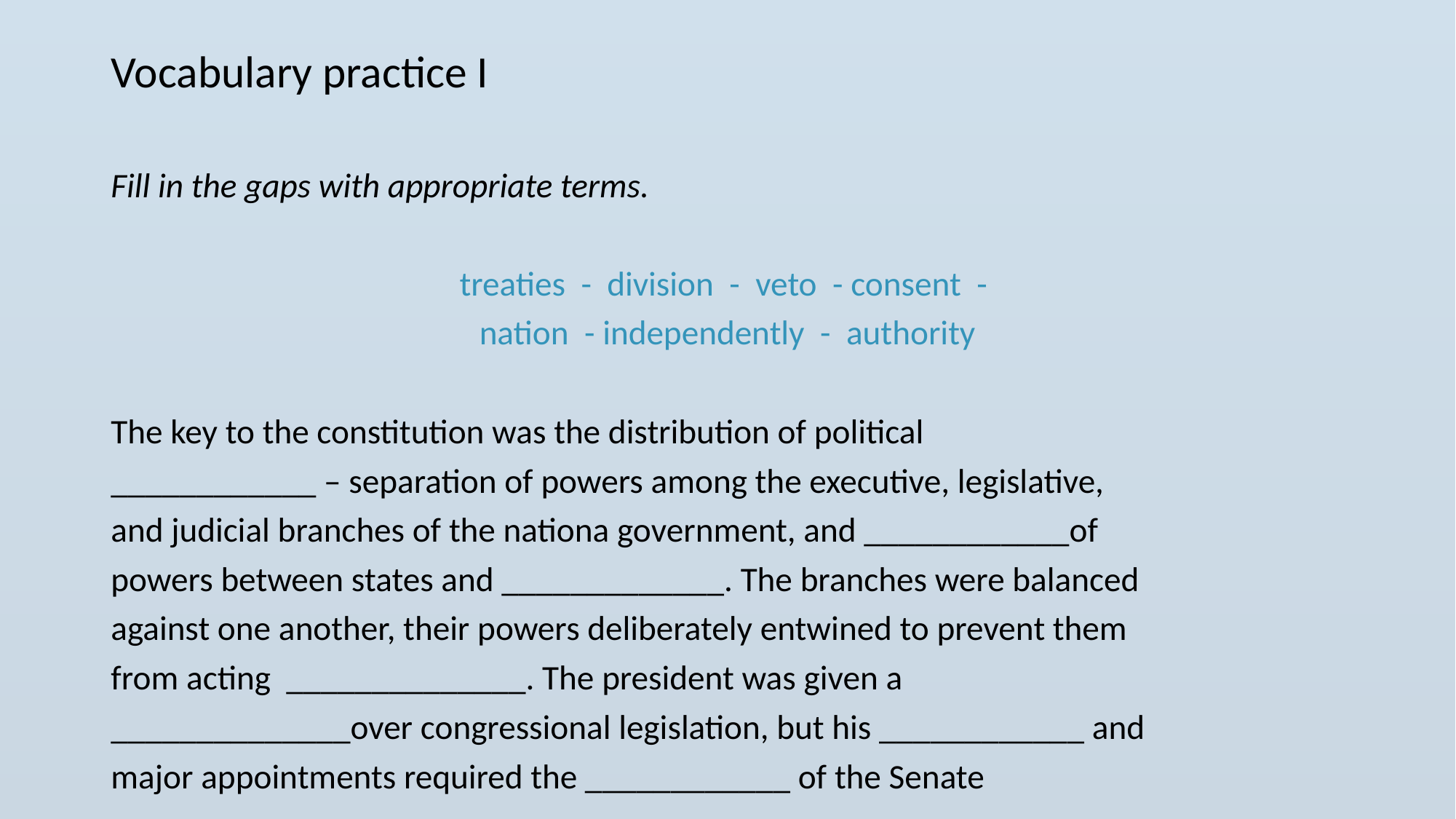

# Vocabulary practice I
Fill in the gaps with appropriate terms.

 treaties  -  division  -  veto  - consent  -
nation  - independently  -  authority

The key to the constitution was the distribution of political
____________ – separation of powers among the executive, legislative,
and judicial branches of the nationa government, and ____________of
powers between states and _____________. The branches were balanced
against one another, their powers deliberately entwined to prevent them
from acting  ______________. The president was given a
______________over congressional legislation, but his ____________ and
major appointments required the ____________ of the Senate